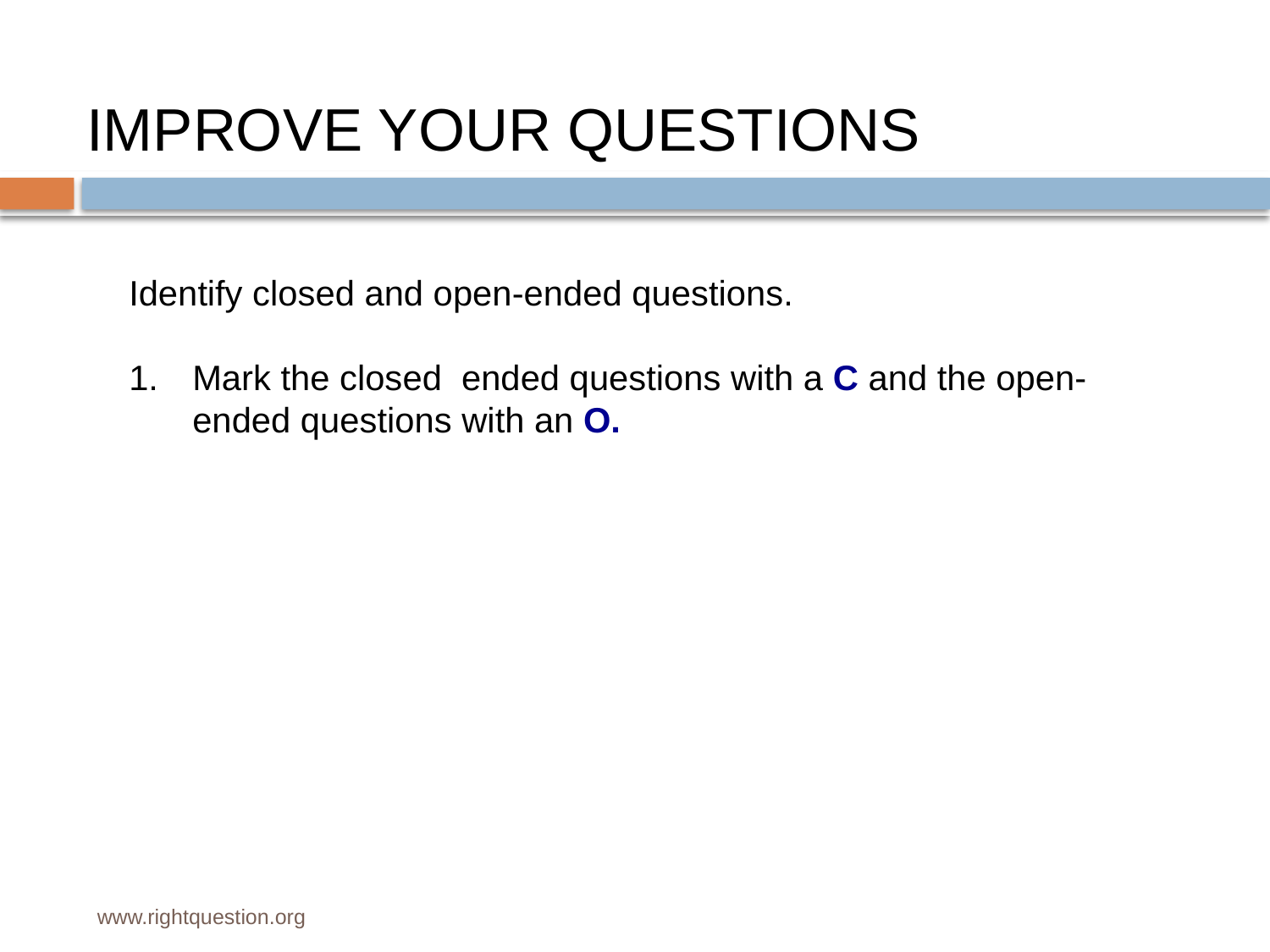

IMPROVE YOUR QUESTIONS
Identify closed and open-ended questions.

Mark the closed  ended questions with a C and the open-ended questions with an O.
www.rightquestion.org